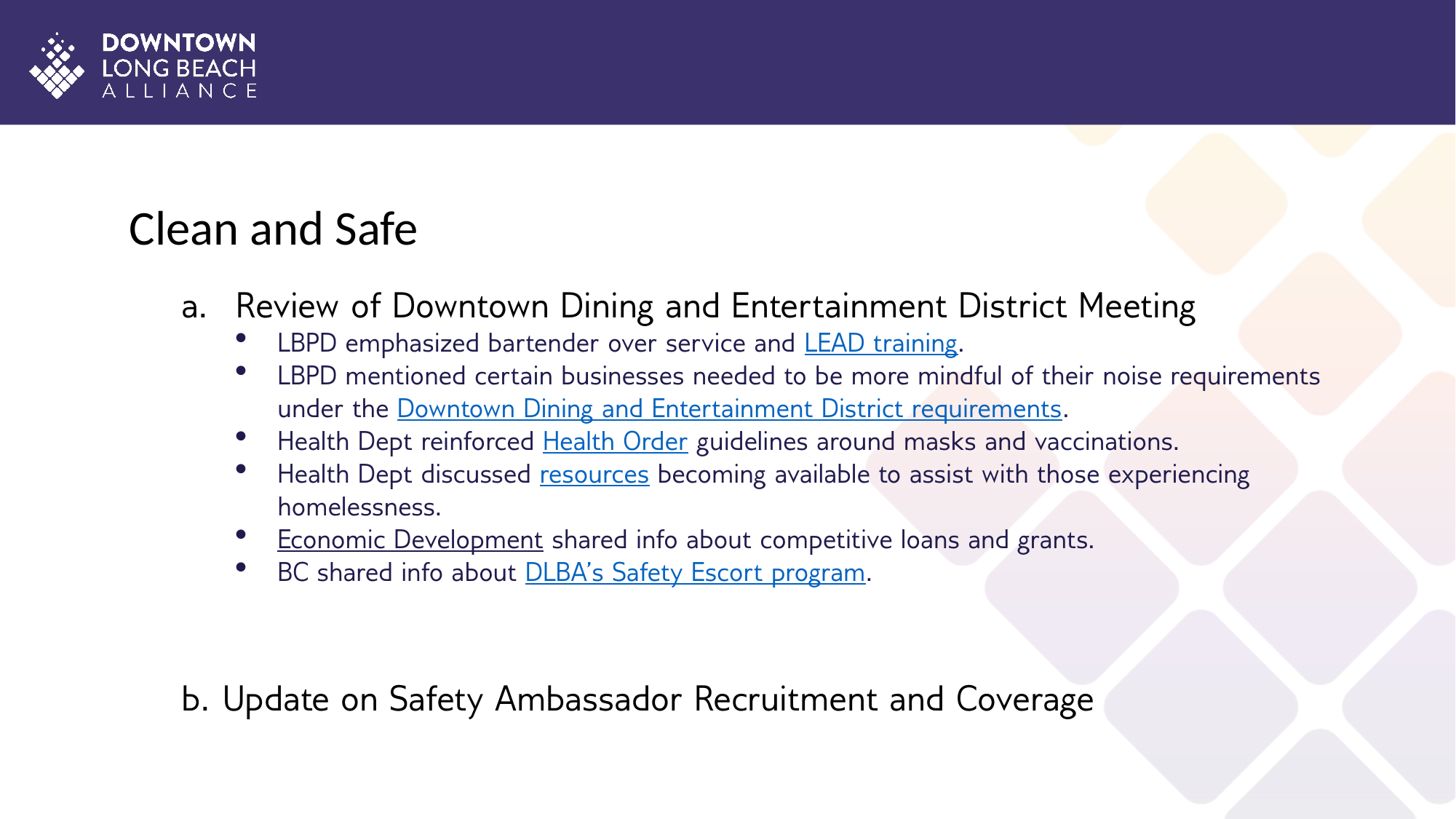

Clean and Safe
Review of Downtown Dining and Entertainment District Meeting
LBPD emphasized bartender over service and LEAD training.
LBPD mentioned certain businesses needed to be more mindful of their noise requirements under the Downtown Dining and Entertainment District requirements.
Health Dept reinforced Health Order guidelines around masks and vaccinations.
Health Dept discussed resources becoming available to assist with those experiencing homelessness.
Economic Development shared info about competitive loans and grants.
BC shared info about DLBA’s Safety Escort program.

Update on Safety Ambassador Recruitment and Coverage